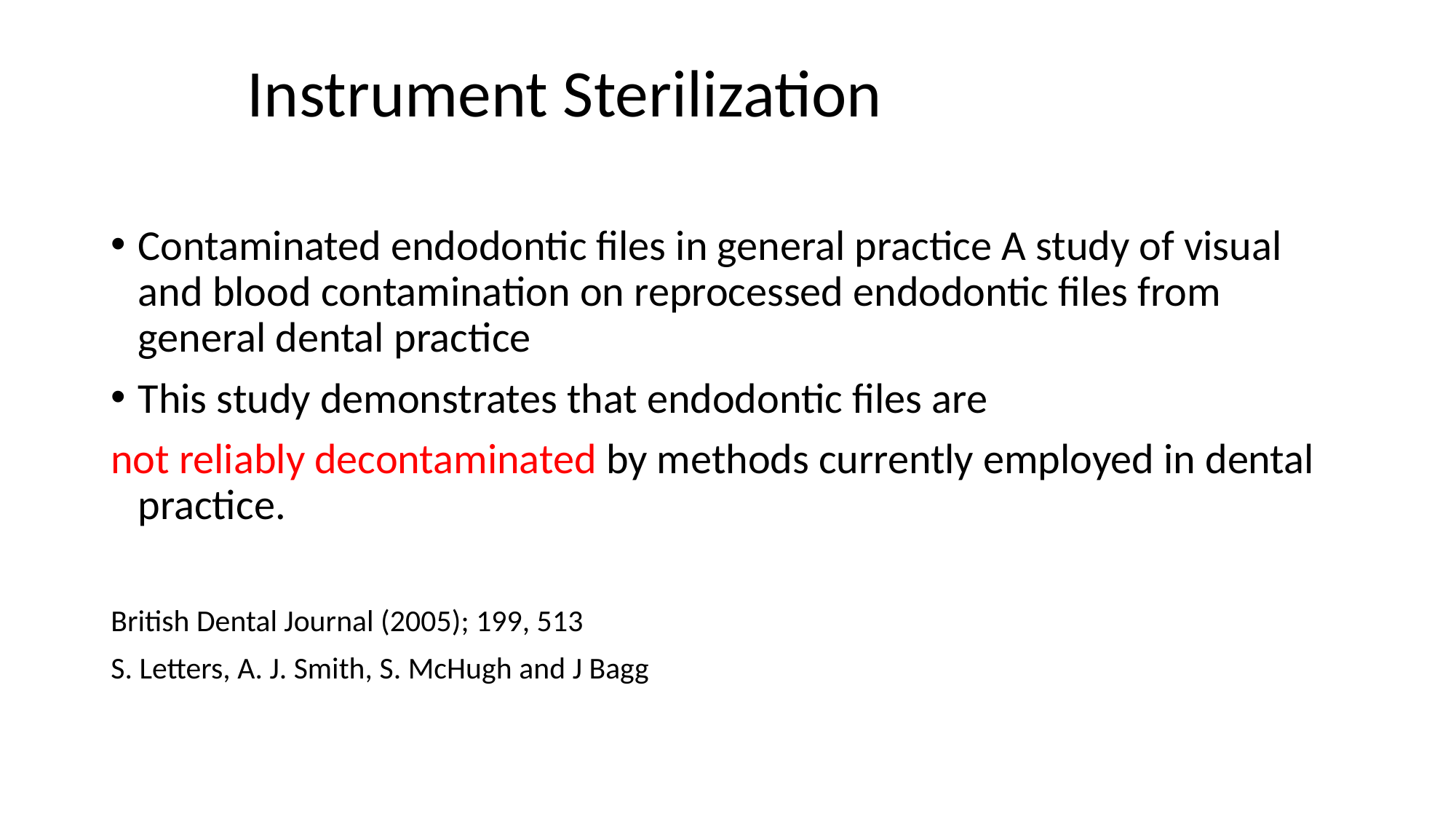

# Instrument Sterilization
Contaminated endodontic files in general practice A study of visual and blood contamination on reprocessed endodontic files from general dental practice
This study demonstrates that endodontic files are
not reliably decontaminated by methods currently employed in dental practice.

British Dental Journal (2005); 199, 513
S. Letters, A. J. Smith, S. McHugh and J Bagg